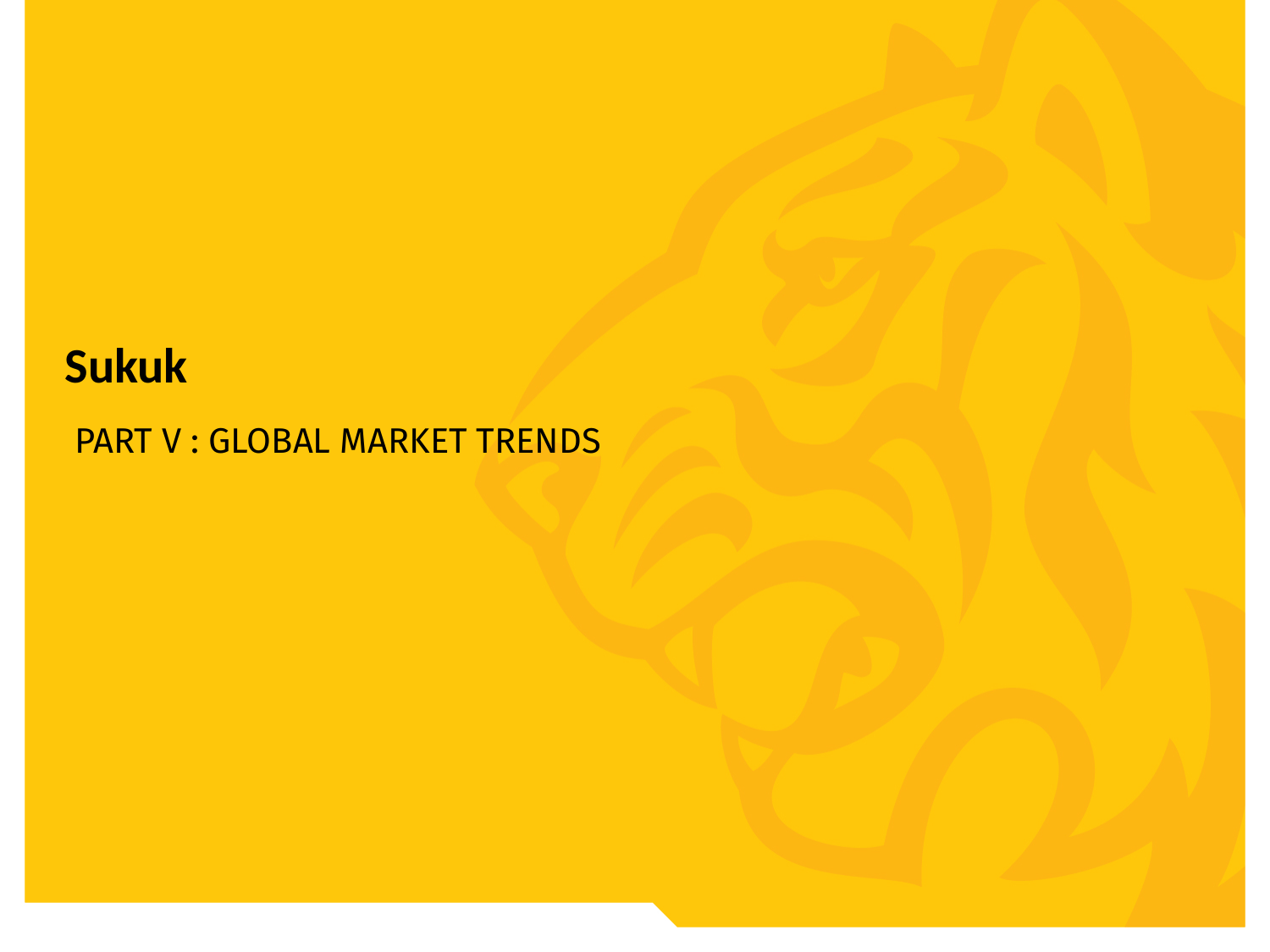

# Sukuk
PART V : GLOBAL MARKET TRENDS